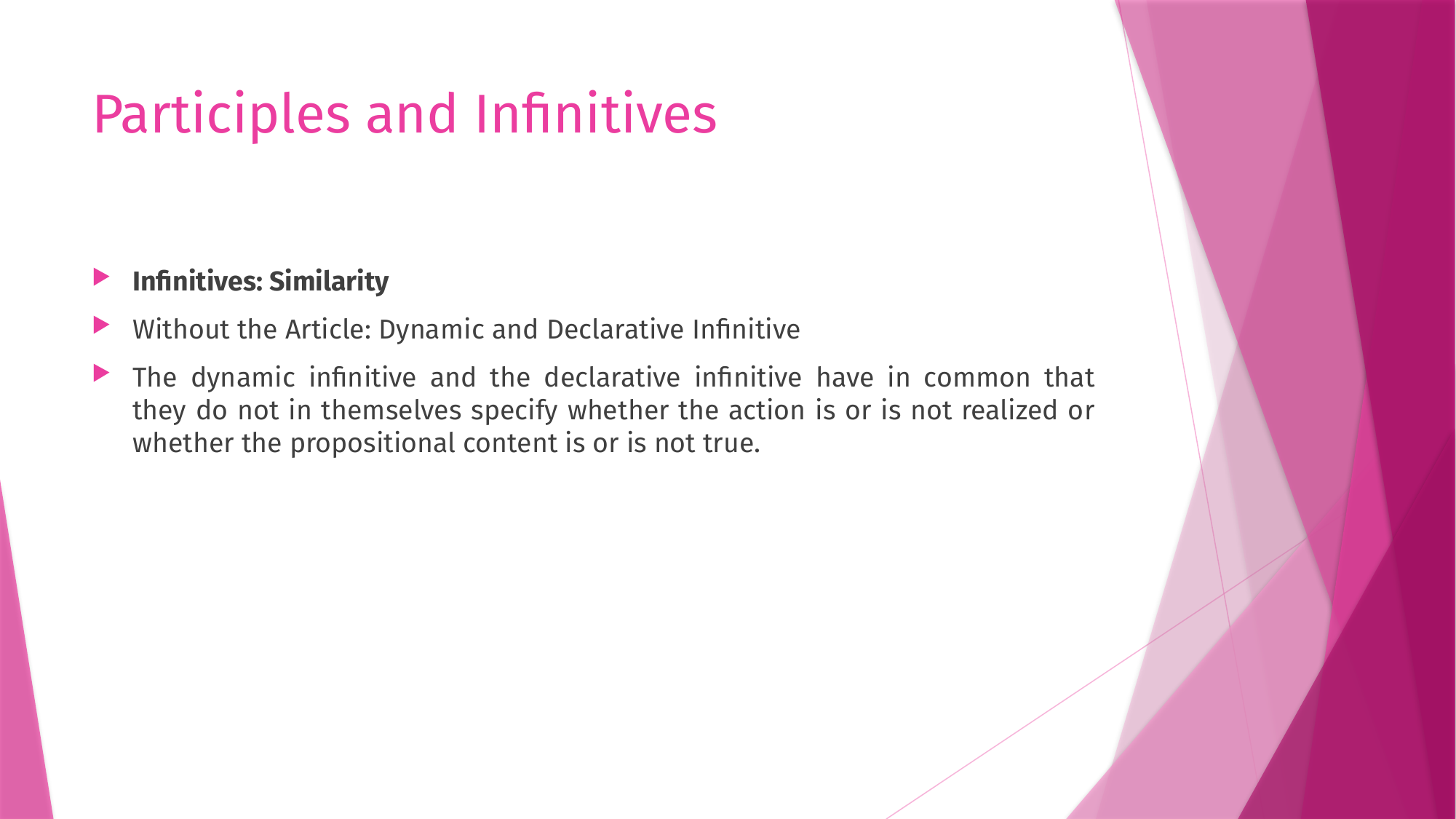

# Participles and Infinitives
Infinitives: Similarity
Without the Article: Dynamic and Declarative Infinitive
The dynamic infinitive and the declarative infinitive have in common that they do not in themselves specify whether the action is or is not realized or whether the propositional content is or is not true.